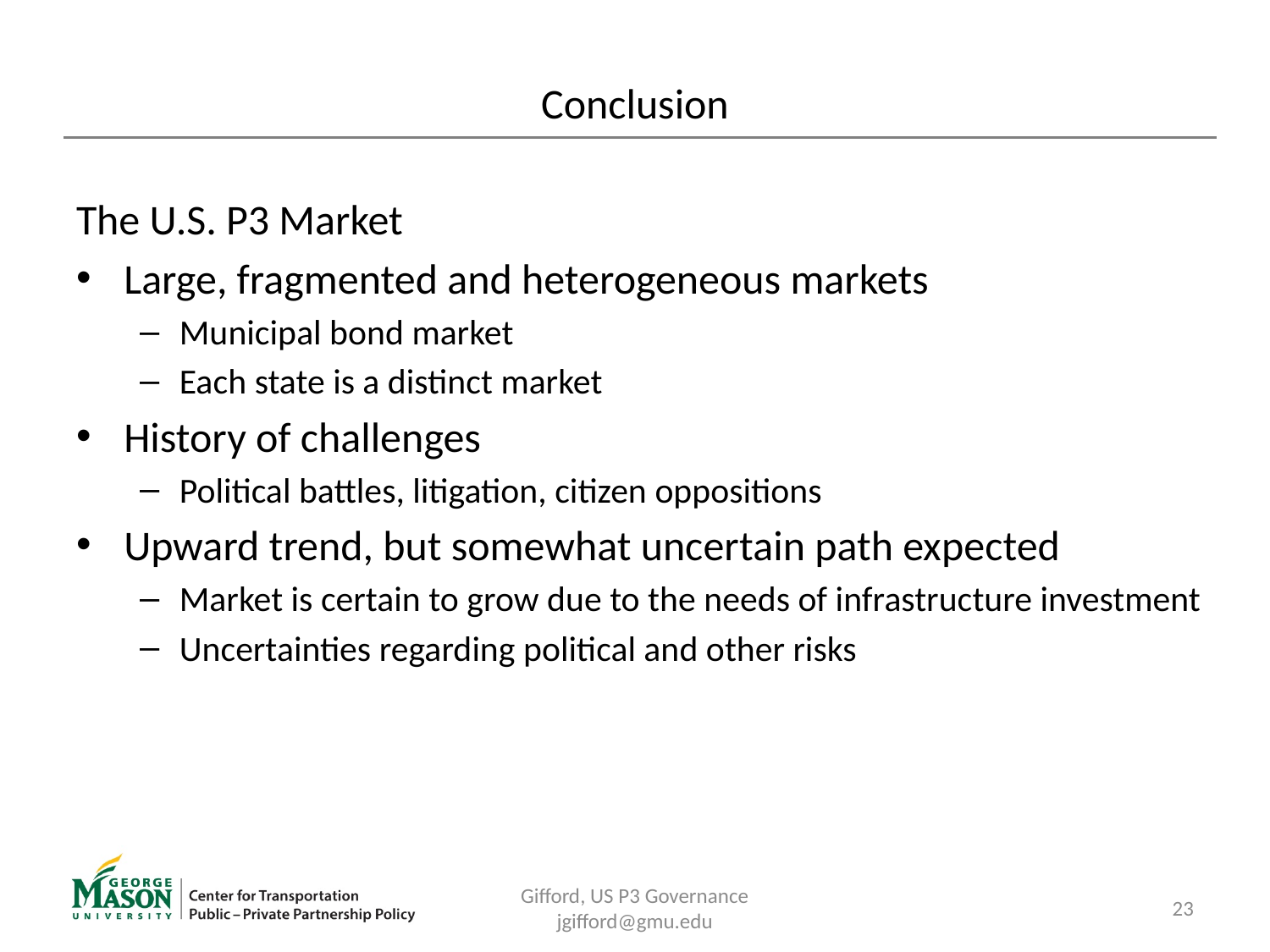

# Conclusion
The U.S. P3 Market
Large, fragmented and heterogeneous markets
Municipal bond market
Each state is a distinct market
History of challenges
Political battles, litigation, citizen oppositions
Upward trend, but somewhat uncertain path expected
Market is certain to grow due to the needs of infrastructure investment
Uncertainties regarding political and other risks
Gifford, US P3 Governance jgifford@gmu.edu
23